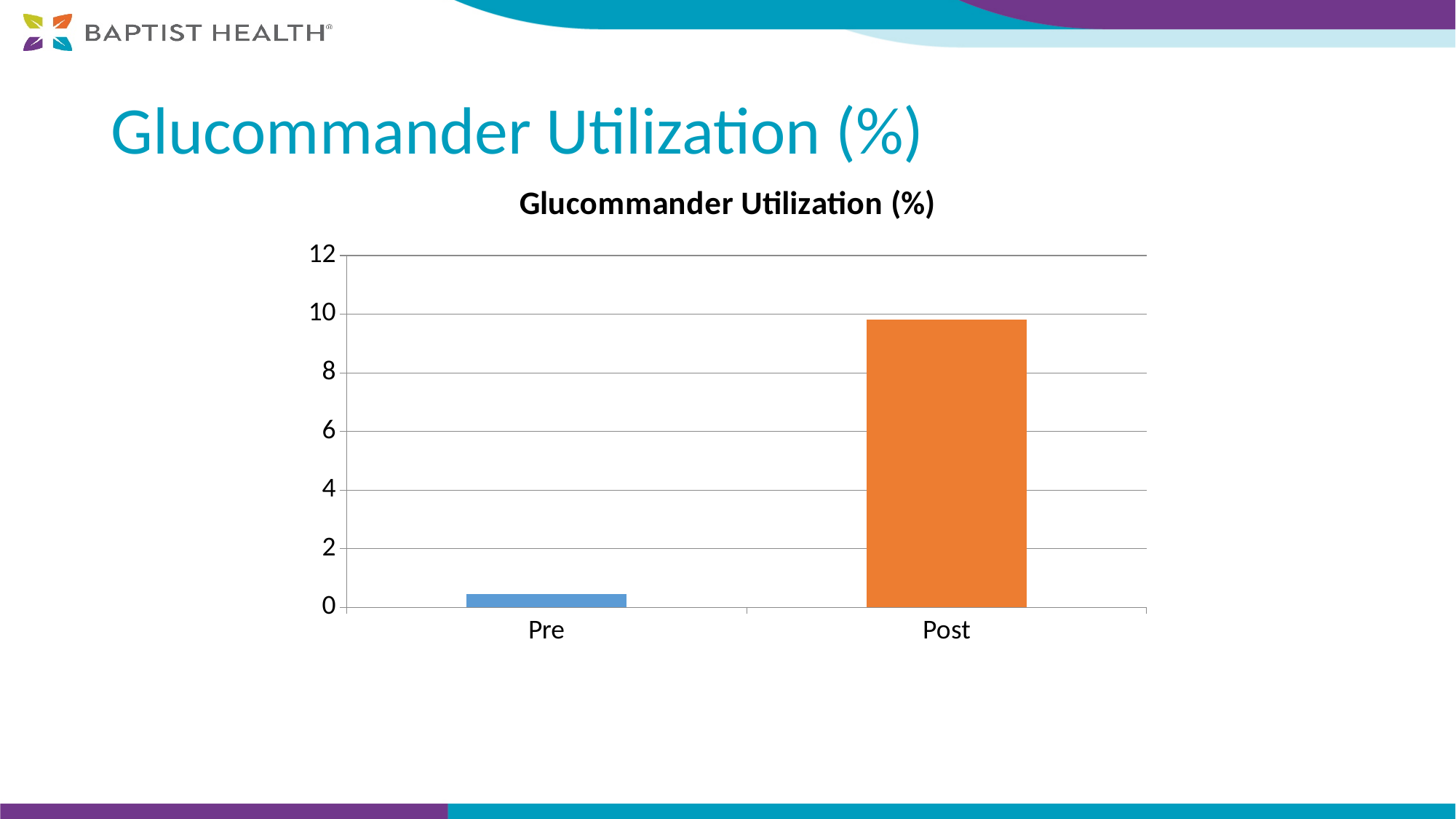

# Glucommander Utilization (%)

### Chart:

| Category | Glucommander Utilization (%) |
|---|---|
| Pre | 0.46 |
| Post | 9.81 |